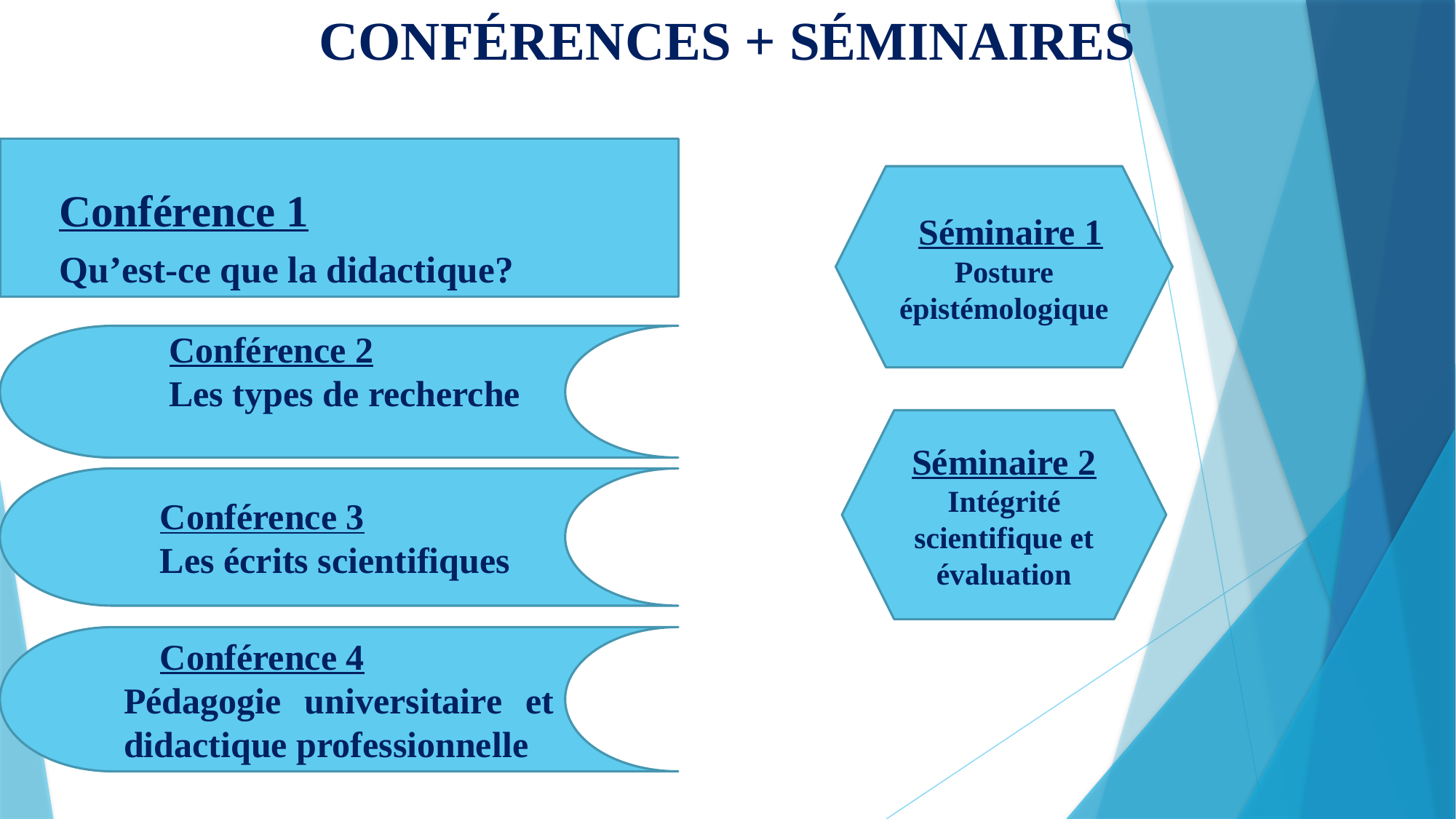

# CONFÉRENCES + SÉMINAIRES

Conférence 1
Qu’est-ce que la didactique?

   Séminaire 1
Posture
épistémologique
     Conférence 2
     Les types de recherche

Séminaire 2
Intégrité scientifique et
évaluation
    Conférence 3
    Les écrits scientifiques
    Conférence 4
Pédagogie universitaire et didactique professionnelle